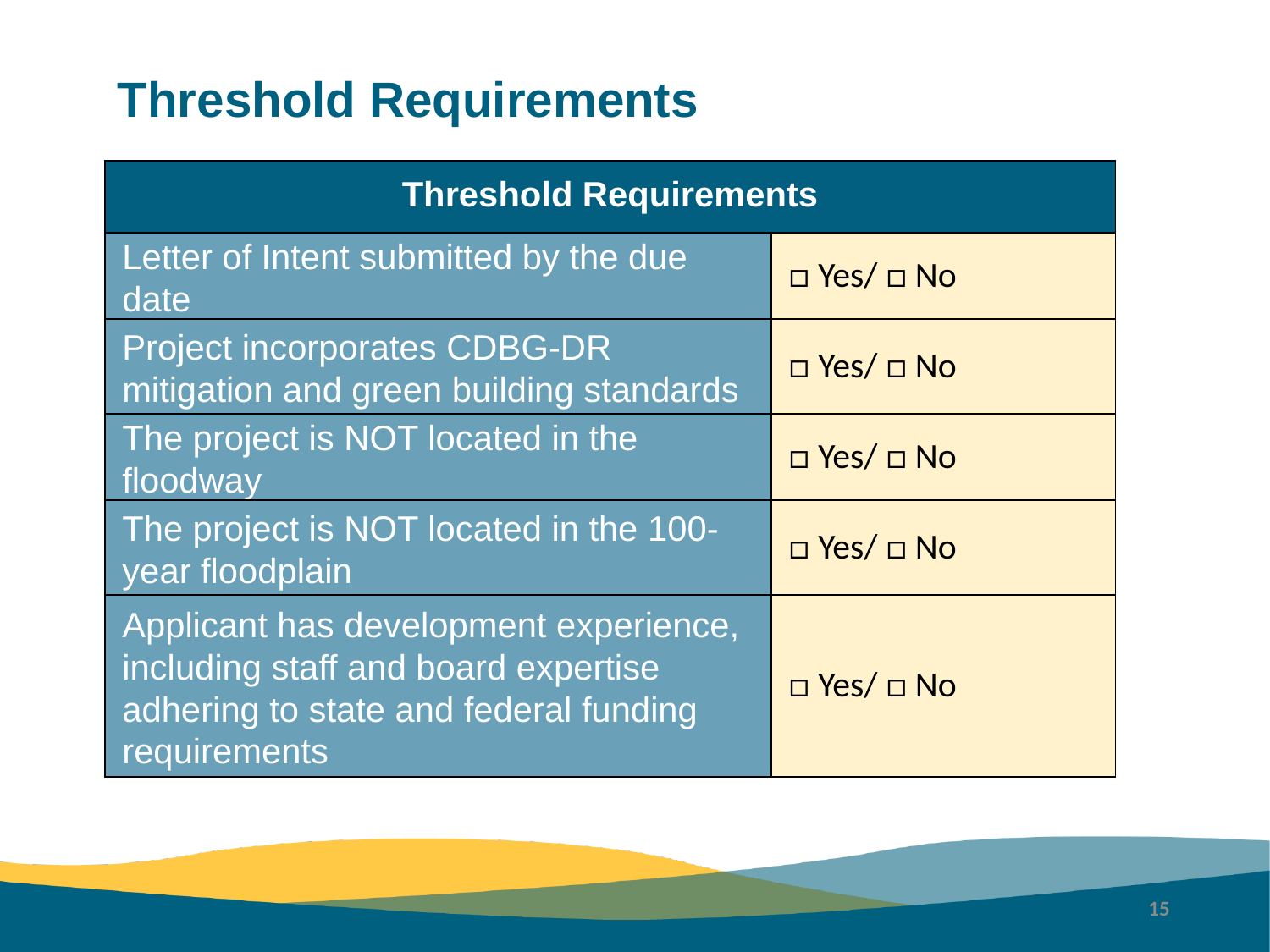

# Threshold Requirements
| Threshold Requirements |  |
| --- | --- |
| Letter of Intent submitted by the due date | □ Yes/ □ No |
| Project incorporates CDBG-DR mitigation and green building standards | □ Yes/ □ No |
| The project is NOT located in the floodway | □ Yes/ □ No |
| The project is NOT located in the 100-year floodplain | □ Yes/ □ No |
| Applicant has development experience, including staff and board expertise adhering to state and federal funding requirements | □ Yes/ □ No |

15